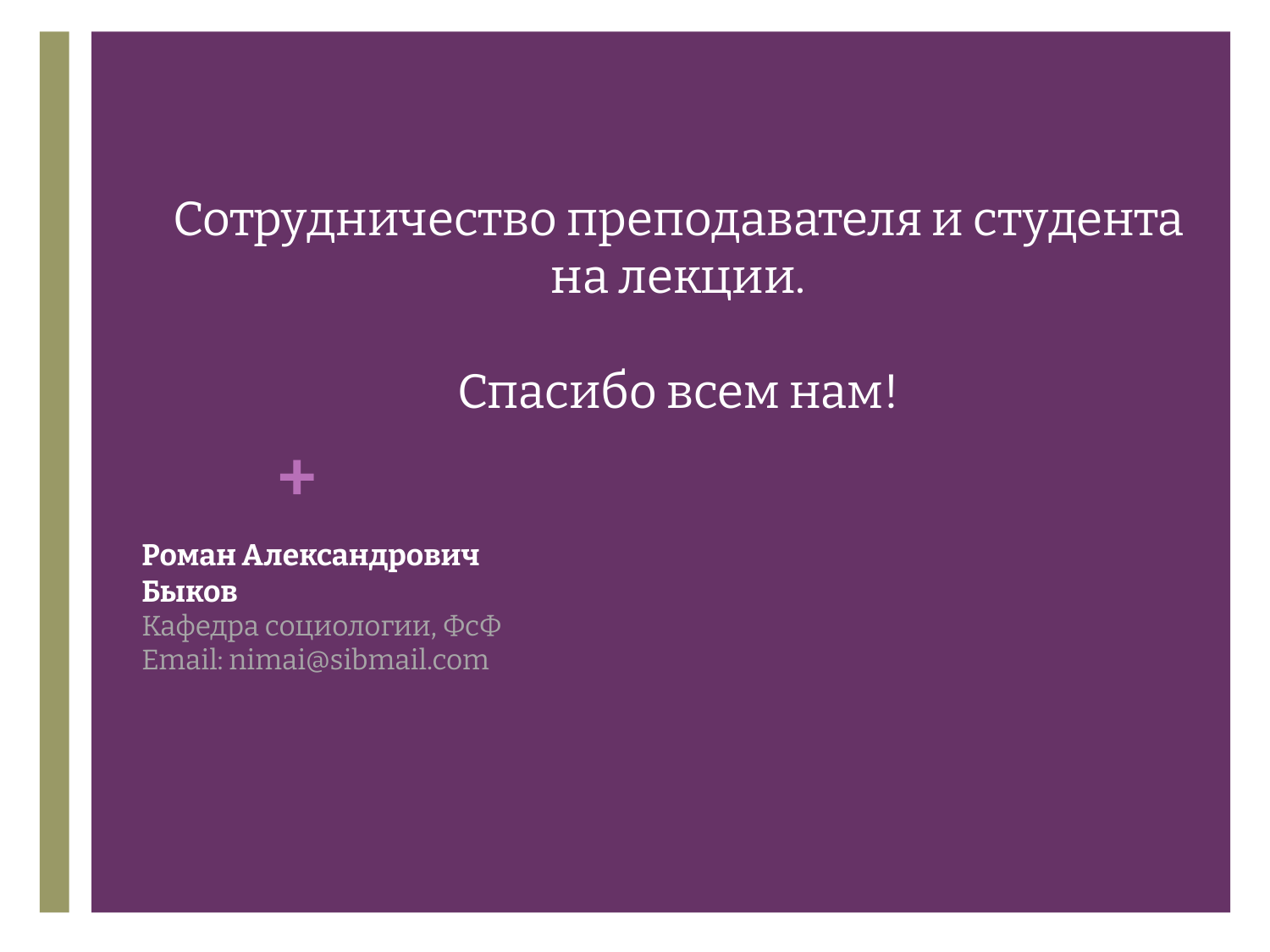

# Сотрудничество преподавателя и студента на лекции. Спасибо всем нам!
Роман Александрович
Быков
Кафедра социологии, ФсФ
Email: nimai@sibmail.com